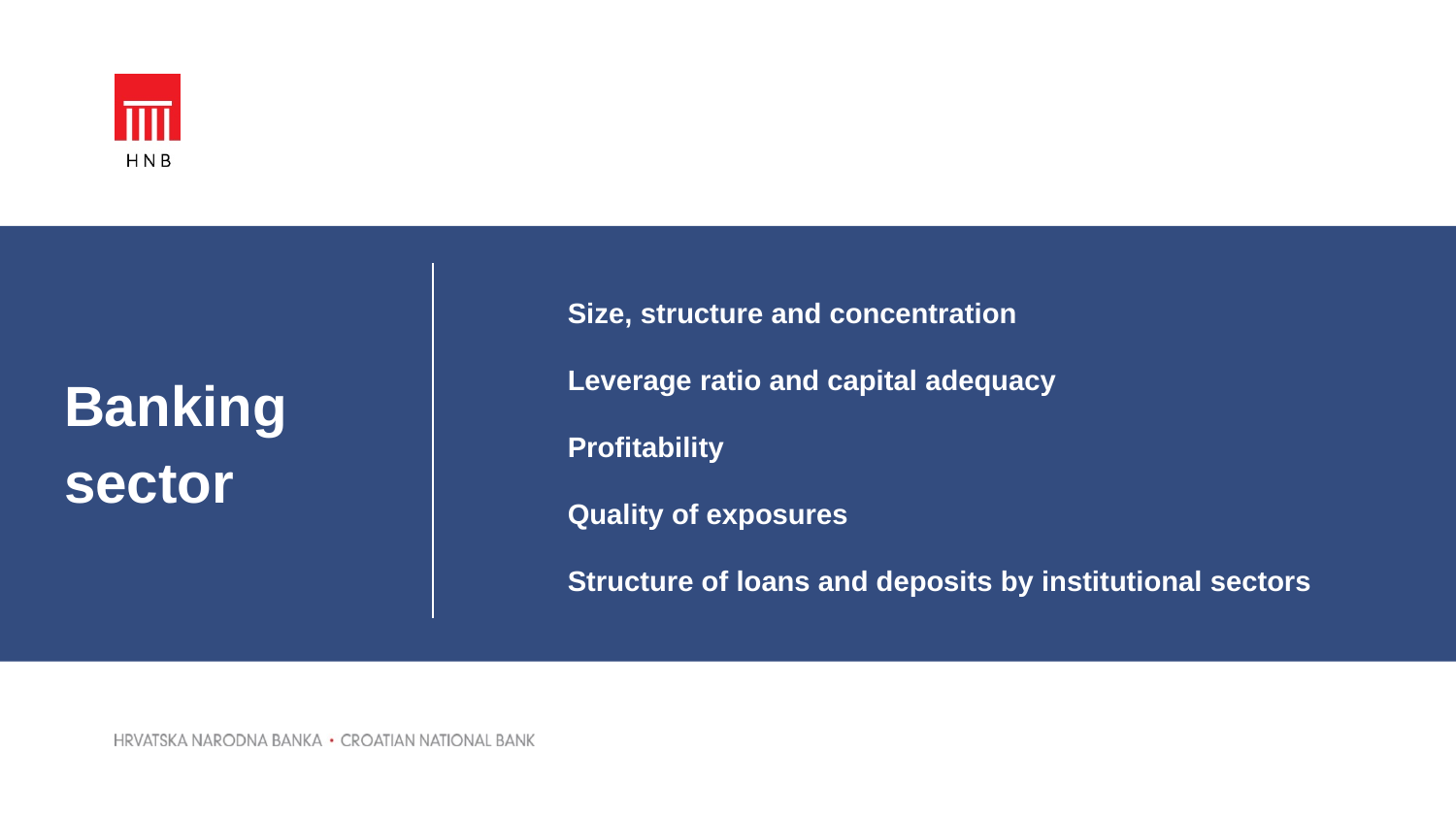

62
Size, structure and concentration
Leverage ratio and capital adequacy
Profitability
Quality of exposures
Structure of loans and deposits by institutional sectors
# Banking sector